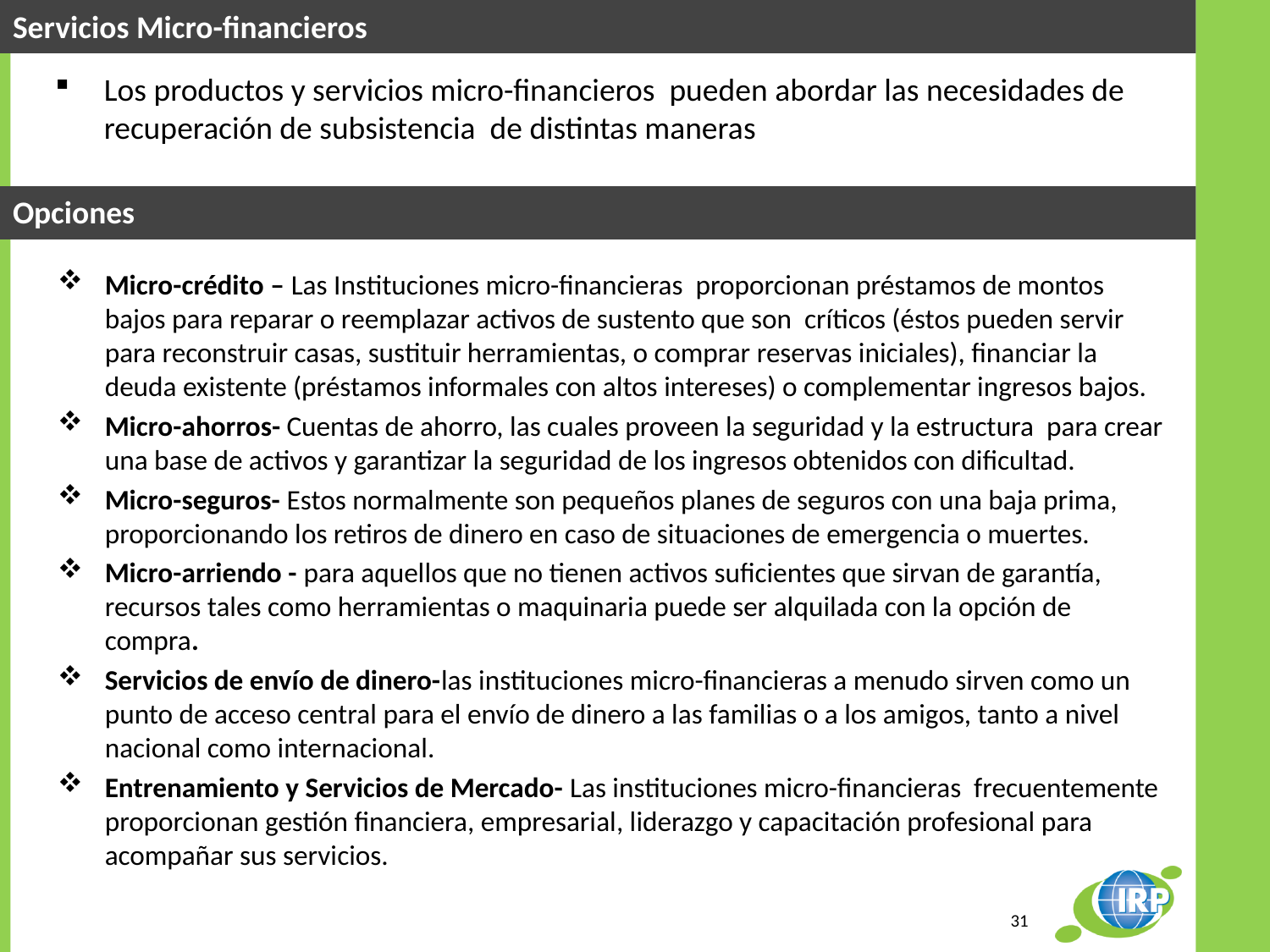

Servicios Micro-financieros
Los productos y servicios micro-financieros  pueden abordar las necesidades de recuperación de subsistencia  de distintas maneras
Opciones
Micro-crédito – Las Instituciones micro-financieras  proporcionan préstamos de montos bajos para reparar o reemplazar activos de sustento que son  críticos (éstos pueden servir para reconstruir casas, sustituir herramientas, o comprar reservas iniciales), financiar la deuda existente (préstamos informales con altos intereses) o complementar ingresos bajos.
Micro-ahorros- Cuentas de ahorro, las cuales proveen la seguridad y la estructura  para crear una base de activos y garantizar la seguridad de los ingresos obtenidos con dificultad.
Micro-seguros- Estos normalmente son pequeños planes de seguros con una baja prima, proporcionando los retiros de dinero en caso de situaciones de emergencia o muertes.
Micro-arriendo - para aquellos que no tienen activos suficientes que sirvan de garantía, recursos tales como herramientas o maquinaria puede ser alquilada con la opción de compra.
Servicios de envío de dinero-las instituciones micro-financieras a menudo sirven como un punto de acceso central para el envío de dinero a las familias o a los amigos, tanto a nivel nacional como internacional.
Entrenamiento y Servicios de Mercado- Las instituciones micro-financieras  frecuentemente proporcionan gestión financiera, empresarial, liderazgo y capacitación profesional para acompañar sus servicios.
31